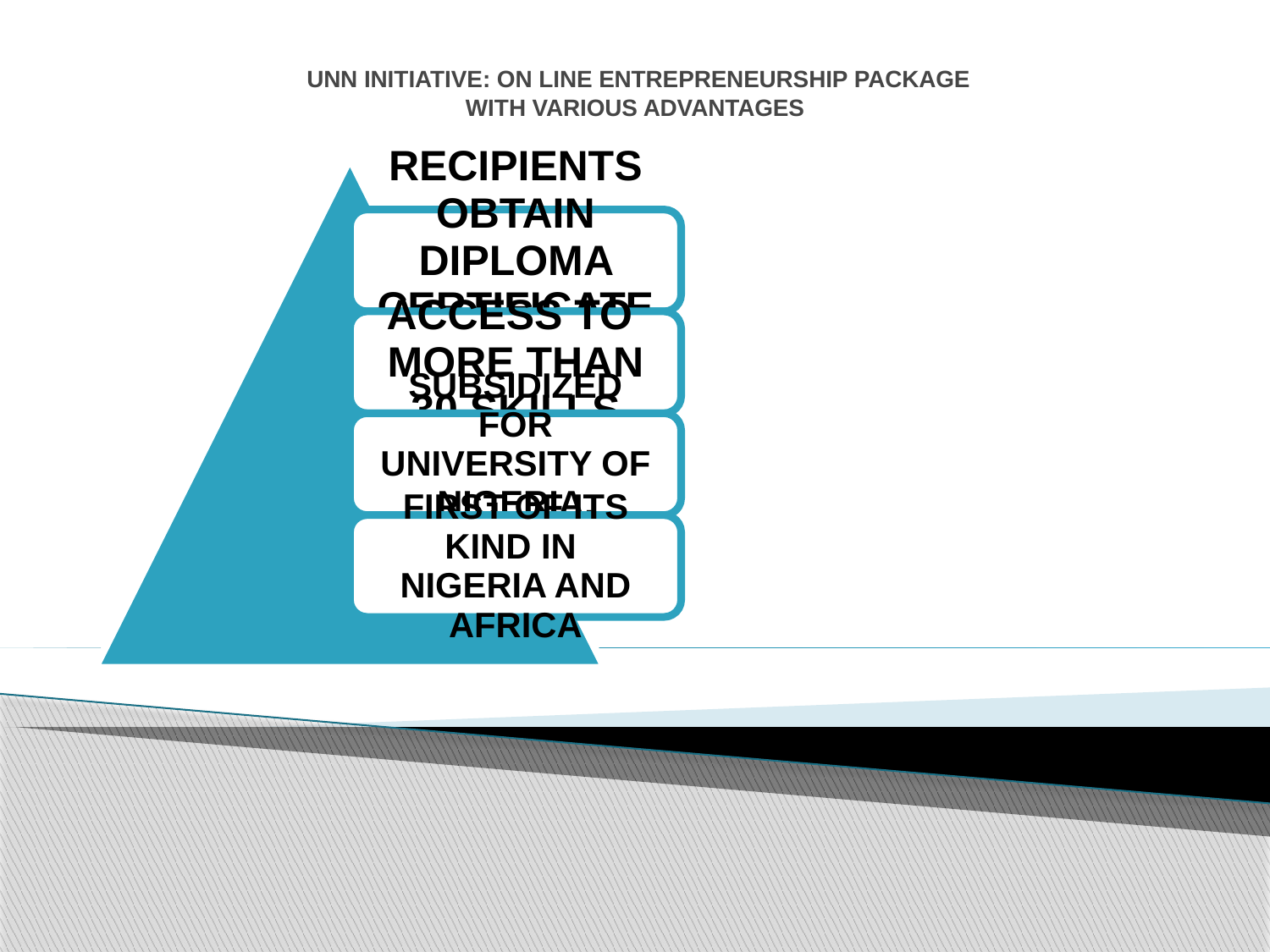

# UNN INITIATIVE: ON LINE ENTREPRENEURSHIP PACKAGE WITH VARIOUS ADVANTAGES